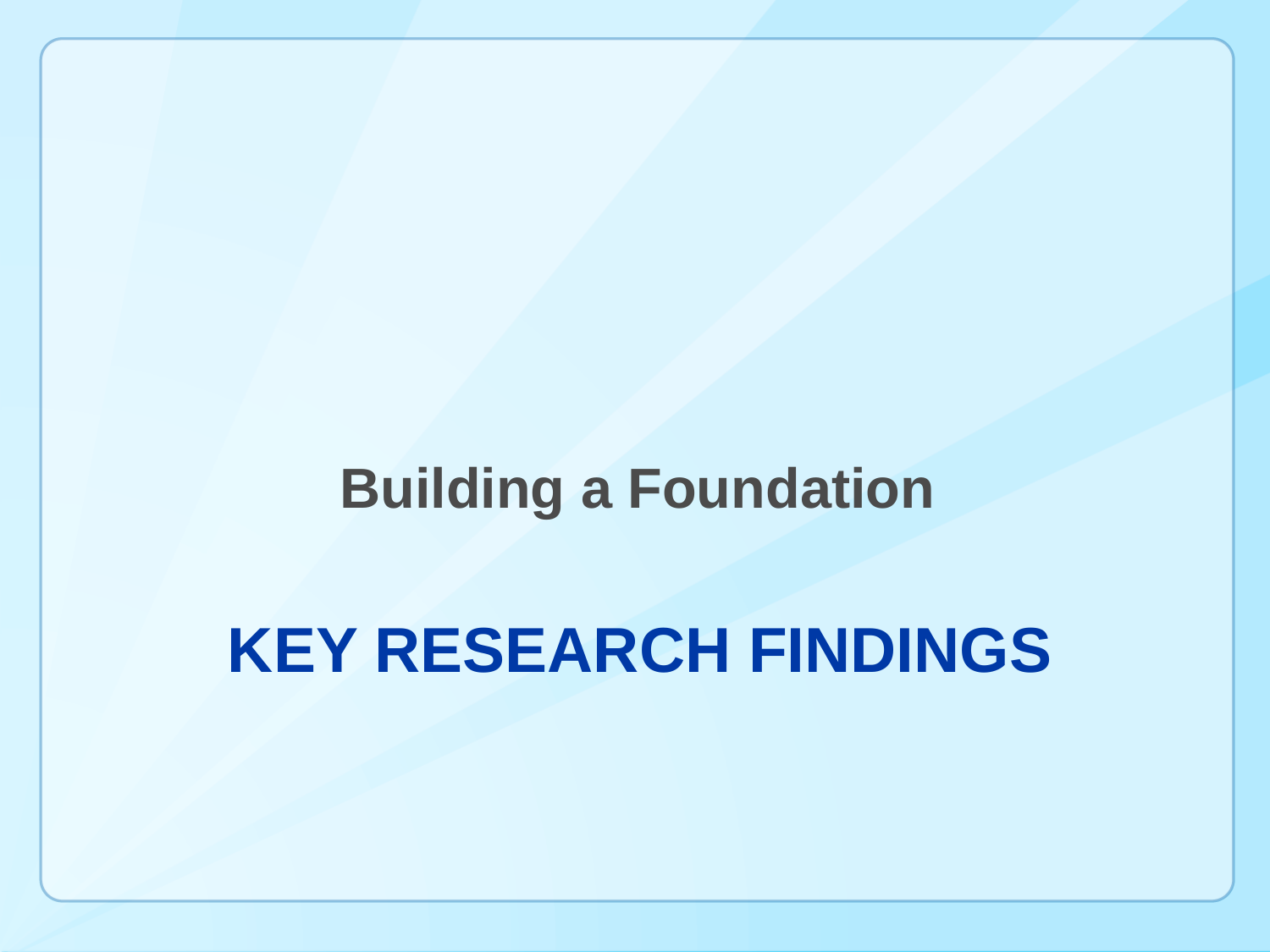

Building a Foundation
# KEY RESEARCH FINDINGS